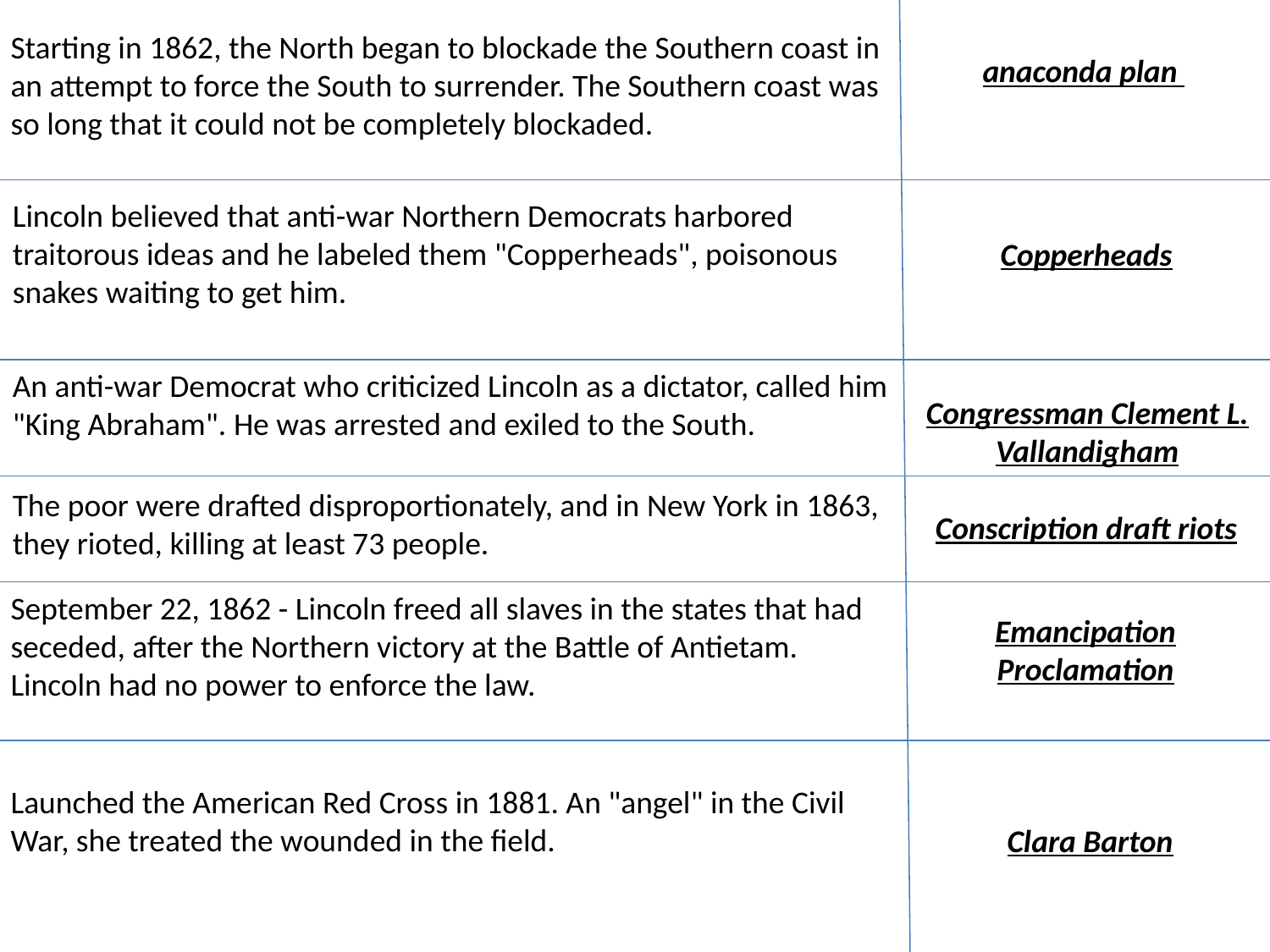

Starting in 1862, the North began to blockade the Southern coast in an attempt to force the South to surrender. The Southern coast was so long that it could not be completely blockaded.
anaconda plan
Lincoln believed that anti-war Northern Democrats harbored traitorous ideas and he labeled them "Copperheads", poisonous snakes waiting to get him.
Copperheads
An anti-war Democrat who criticized Lincoln as a dictator, called him "King Abraham". He was arrested and exiled to the South.
Congressman Clement L. Vallandigham
The poor were drafted disproportionately, and in New York in 1863, they rioted, killing at least 73 people.
Conscription draft riots
September 22, 1862 - Lincoln freed all slaves in the states that had seceded, after the Northern victory at the Battle of Antietam. Lincoln had no power to enforce the law.
Emancipation Proclamation
Launched the American Red Cross in 1881. An "angel" in the Civil War, she treated the wounded in the field.
Clara Barton